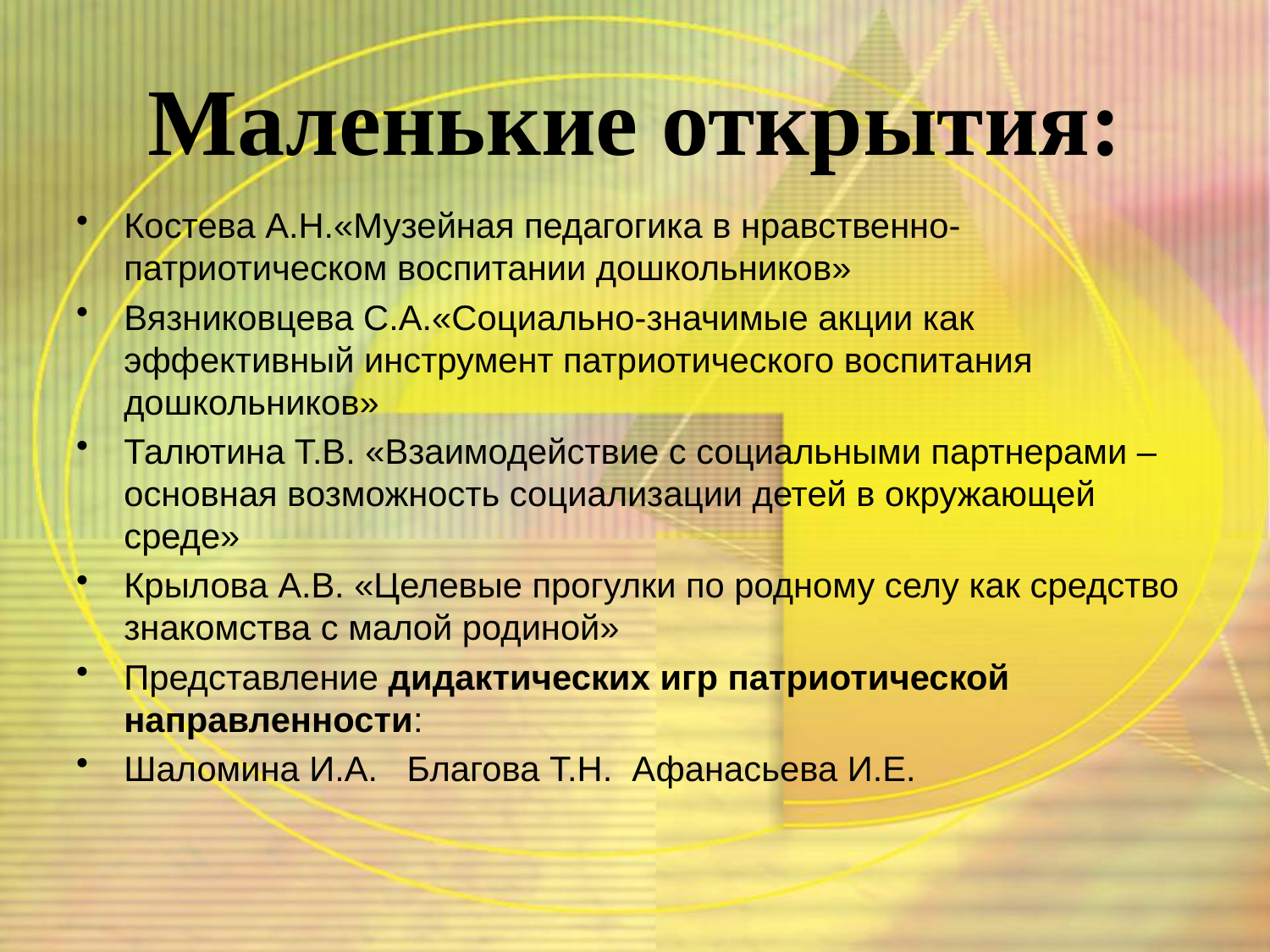

# Маленькие открытия:
Костева А.Н.«Музейная педагогика в нравственно-патриотическом воспитании дошкольников»
Вязниковцева С.А.«Социально-значимые акции как эффективный инструмент патриотического воспитания дошкольников»
Талютина Т.В. «Взаимодействие с социальными партнерами – основная возможность социализации детей в окружающей среде»
Крылова А.В. «Целевые прогулки по родному селу как средство знакомства с малой родиной»
Представление дидактических игр патриотической направленности:
Шаломина И.А.   Благова Т.Н.  Афанасьева И.Е.